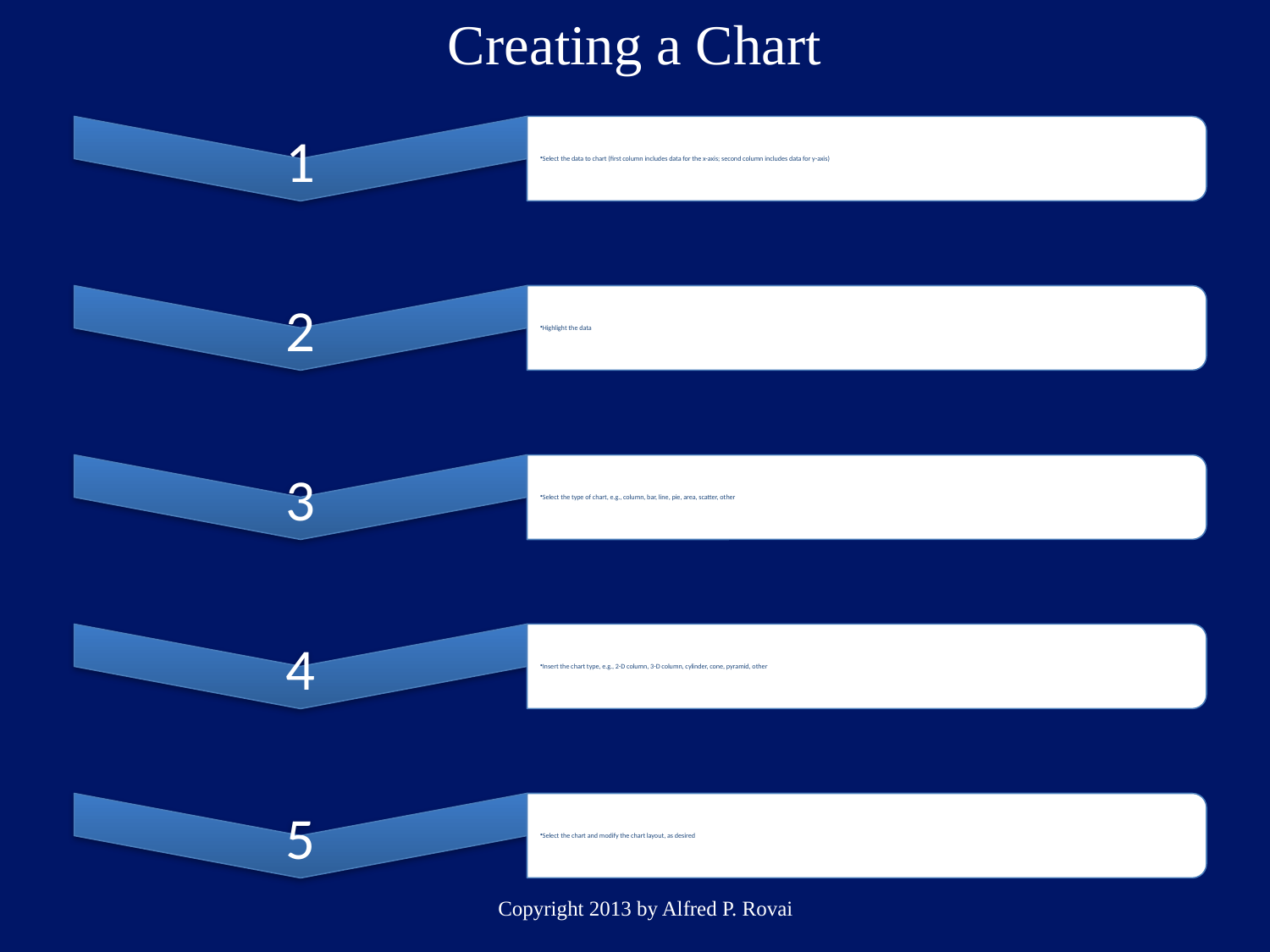

# Creating a Chart
1
2
3
4
5
Select the data to chart (first column includes data for the x-axis; second column includes data for y-axis)
Highlight the data
Select the type of chart, e.g., column, bar, line, pie, area, scatter, other
Insert the chart type, e.g., 2-D column, 3-D column, cylinder, cone, pyramid, other
Select the chart and modify the chart layout, as desired

Copyright 2013 by Alfred P. Rovai